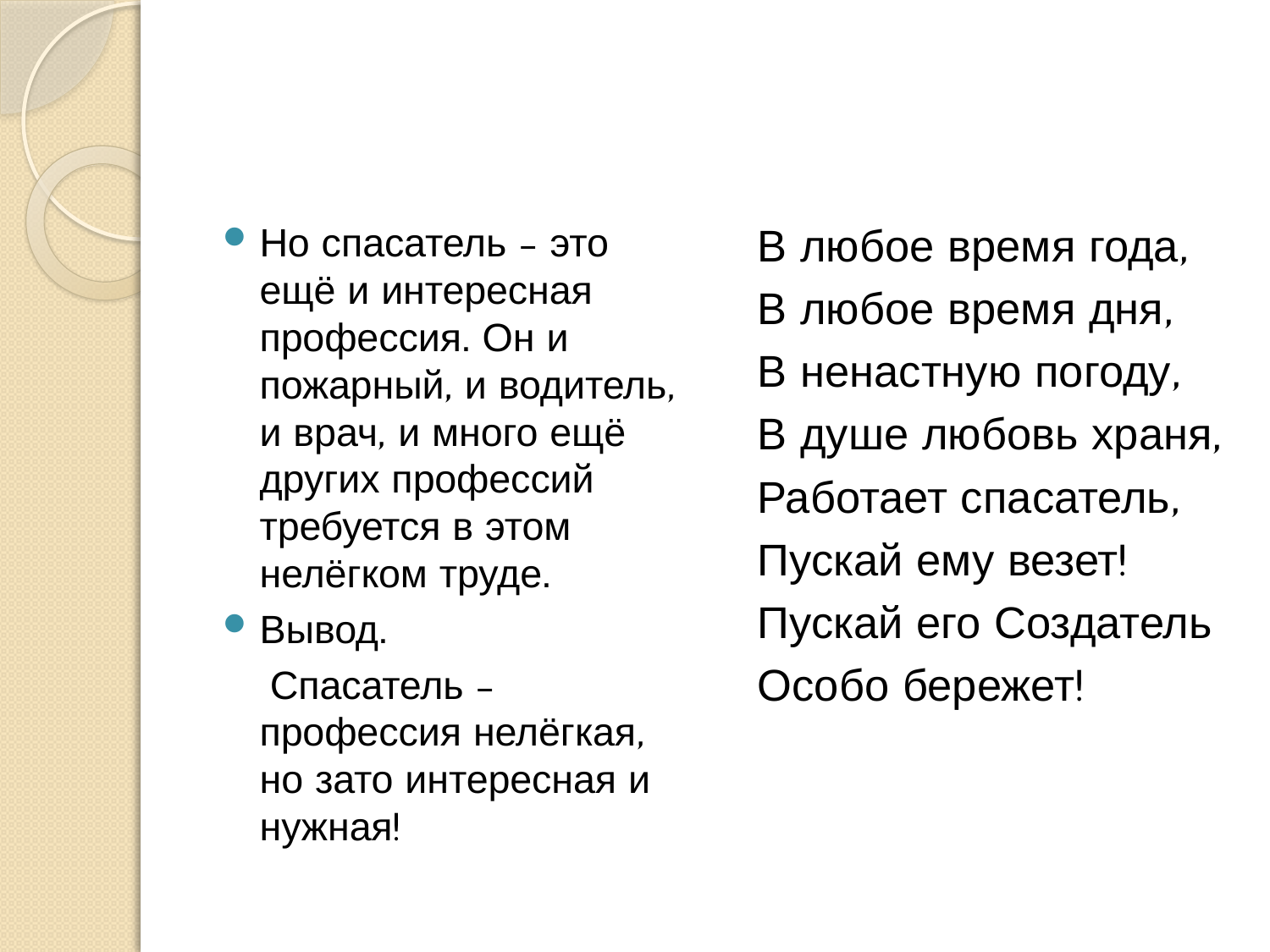

#
Но спасатель – это ещё и интересная профессия. Он и пожарный, и водитель, и врач, и много ещё других профессий требуется в этом нелёгком труде.
Вывод.
    Спасатель – профессия нелёгкая, но зато интересная и нужная!

В любое время года,
В любое время дня,
В ненастную погоду,
В душе любовь храня,
Работает спасатель,
Пускай ему везет!
Пускай его Создатель
Особо бережет!